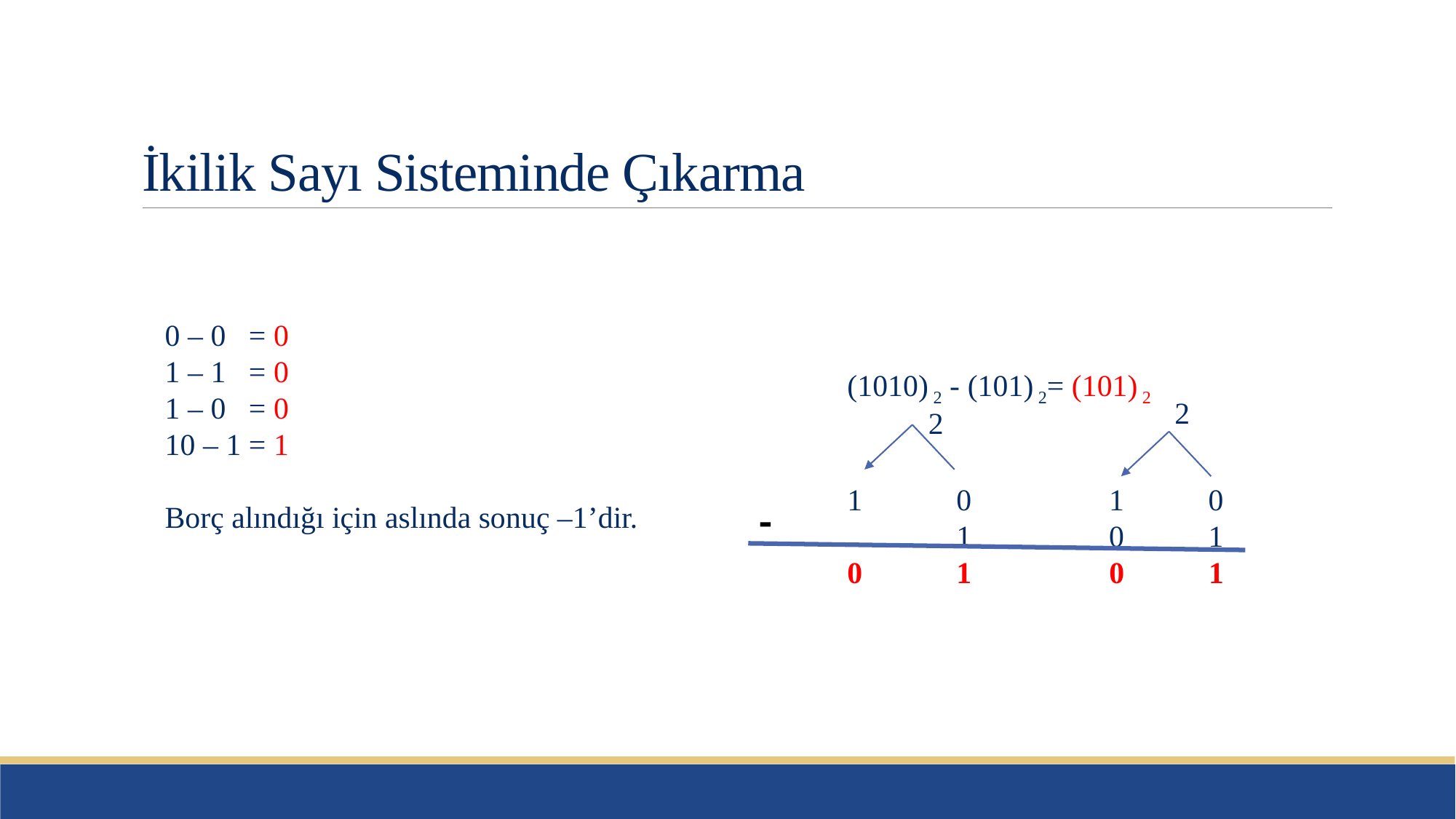

# İkilik Sayı Sisteminde Çıkarma
0 – 0   = 0
1 – 1   = 0
1 – 0   = 0
10 – 1 = 1

Borç alındığı için aslında sonuç –1’dir.
	(1010) 2 - (101) 2= (101) 2

	1	0                  1           0
		1                  0           1
	0	1                  0           1
2
2
-